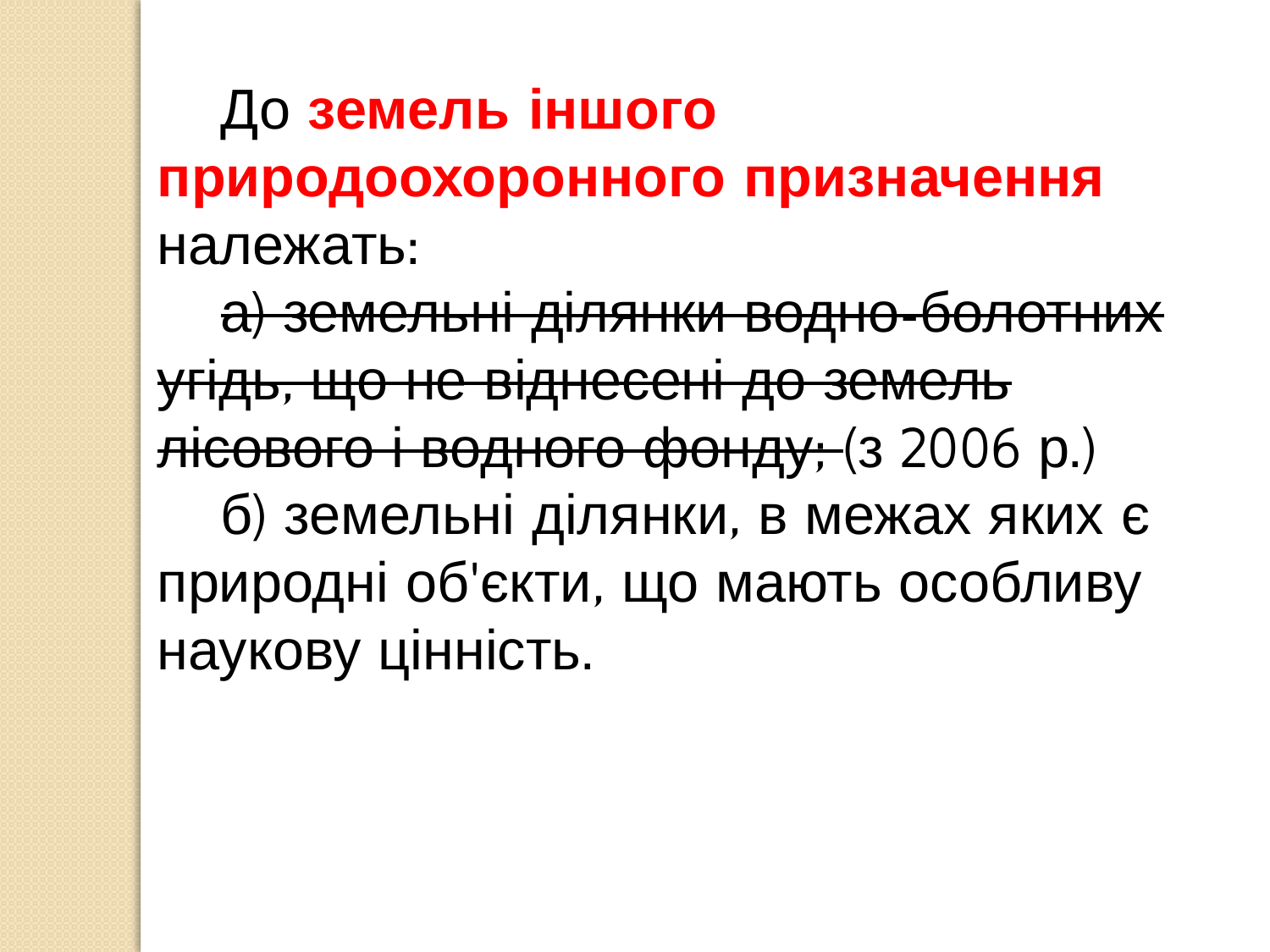

До земель іншого природоохоронного призначення належать:
а) земельні ділянки водно-болотних угідь, що не віднесені до земель лісового і водного фонду; (з 2006 р.)
б) земельні ділянки, в межах яких є природні об'єкти, що мають особливу наукову цінність.